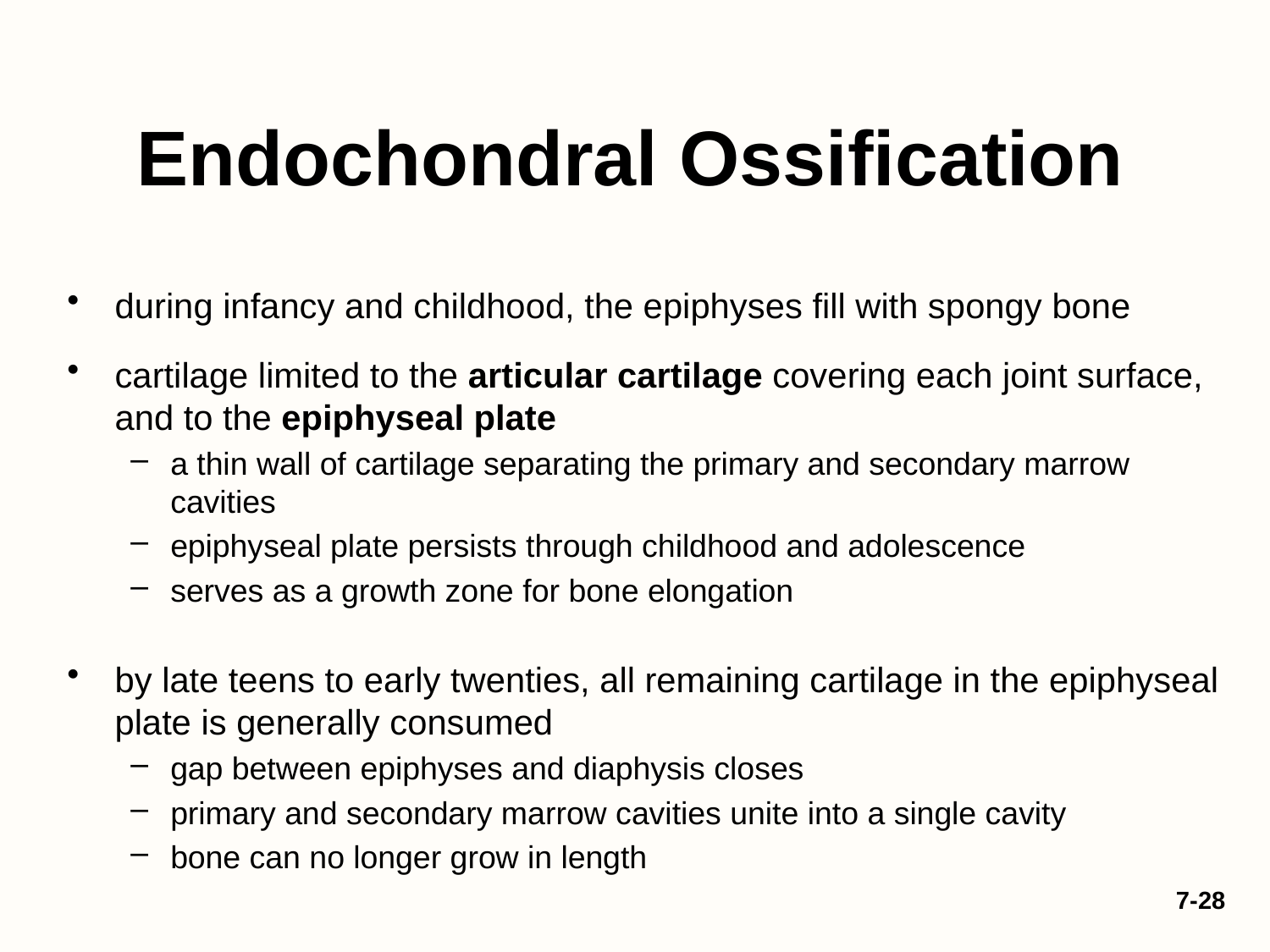

# Endochondral Ossification
during infancy and childhood, the epiphyses fill with spongy bone

cartilage limited to the articular cartilage covering each joint surface, and to the epiphyseal plate
a thin wall of cartilage separating the primary and secondary marrow cavities
epiphyseal plate persists through childhood and adolescence
serves as a growth zone for bone elongation

by late teens to early twenties, all remaining cartilage in the epiphyseal plate is generally consumed
gap between epiphyses and diaphysis closes
primary and secondary marrow cavities unite into a single cavity
bone can no longer grow in length
7-28